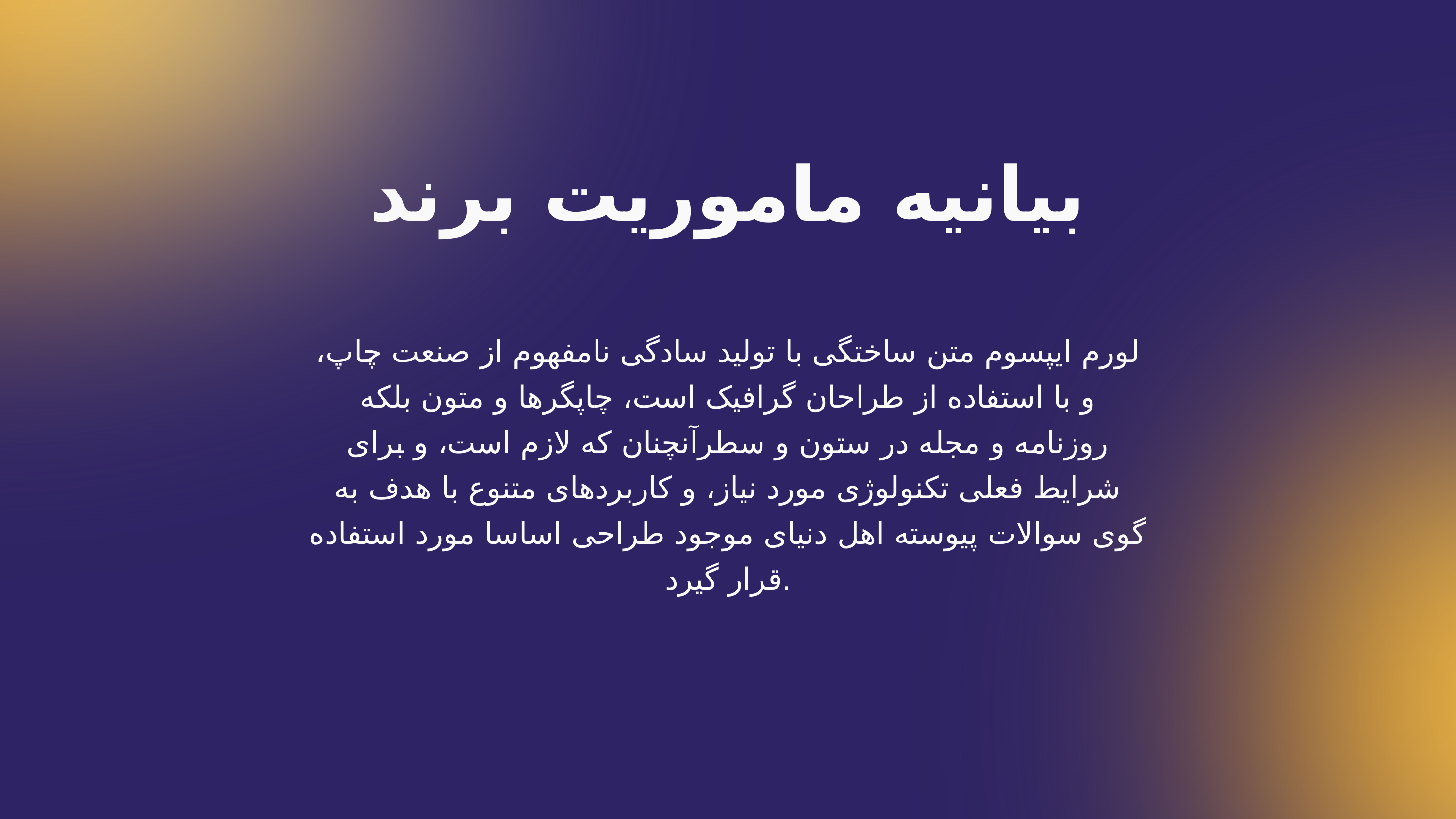

بیانیه ماموریت برند
لورم ایپسوم متن ساختگی با تولید سادگی نامفهوم از صنعت چاپ، و با استفاده از طراحان گرافیک است، چاپگرها و متون بلکه روزنامه و مجله در ستون و سطرآنچنان که لازم است، و برای شرایط فعلی تکنولوژی مورد نیاز، و کاربردهای متنوع با هدف به گوی سوالات پیوسته اهل دنیای موجود طراحی اساسا مورد استفاده قرار گیرد.